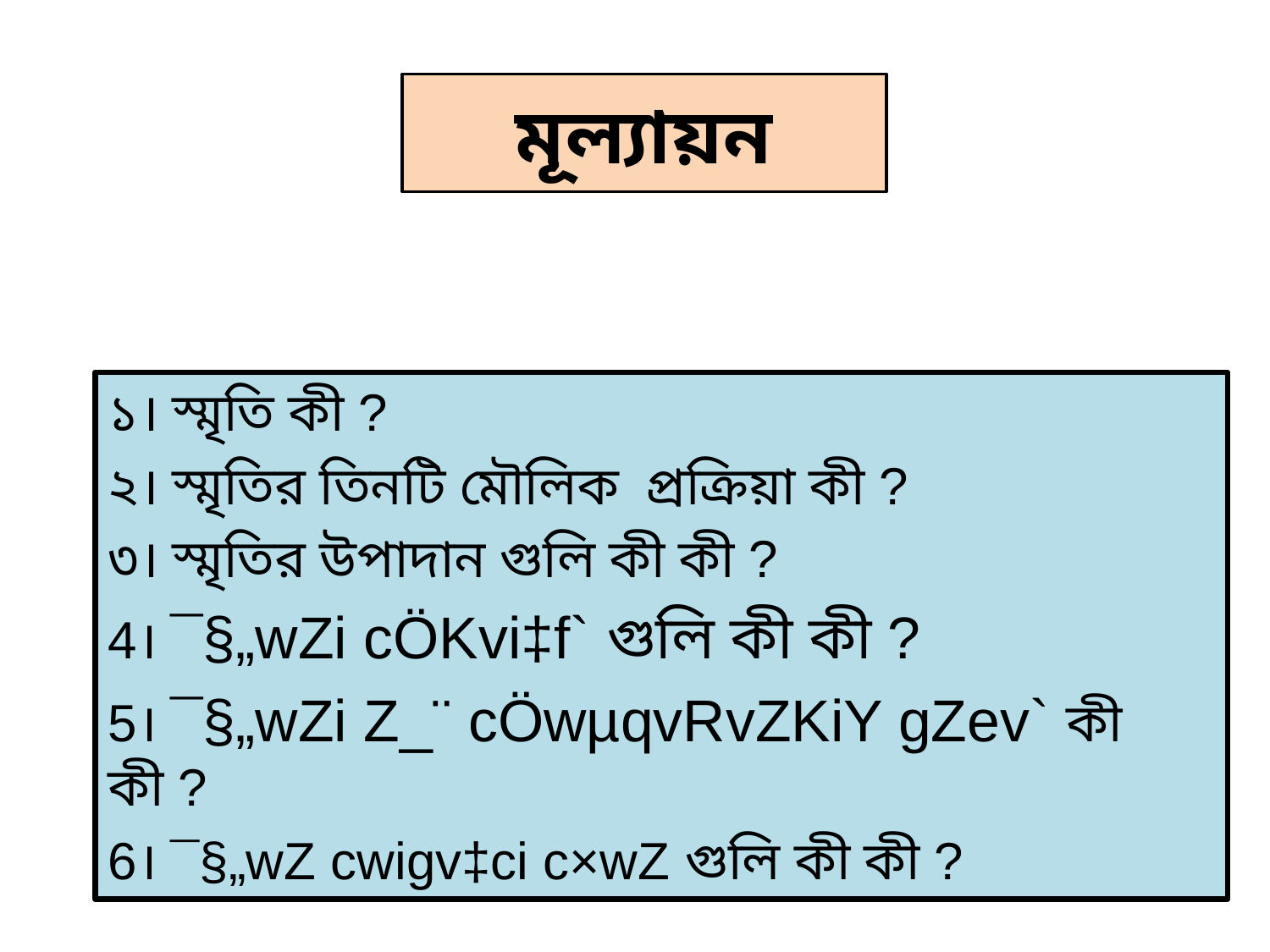

# মূল্যায়ন
১। স্মৃতি কী ?
২। স্মৃতির তিনটি মৌলিক  প্রক্রিয়া কী ?
৩। স্মৃতির উপাদান গুলি কী কী ?
4। ¯§„wZi cÖKvi‡f` গুলি কী কী ?
5। ¯§„wZi Z_¨ cÖwµqvRvZKiY gZev` কী কী ?
6। ¯§„wZ cwigv‡ci c×wZ গুলি কী কী ?